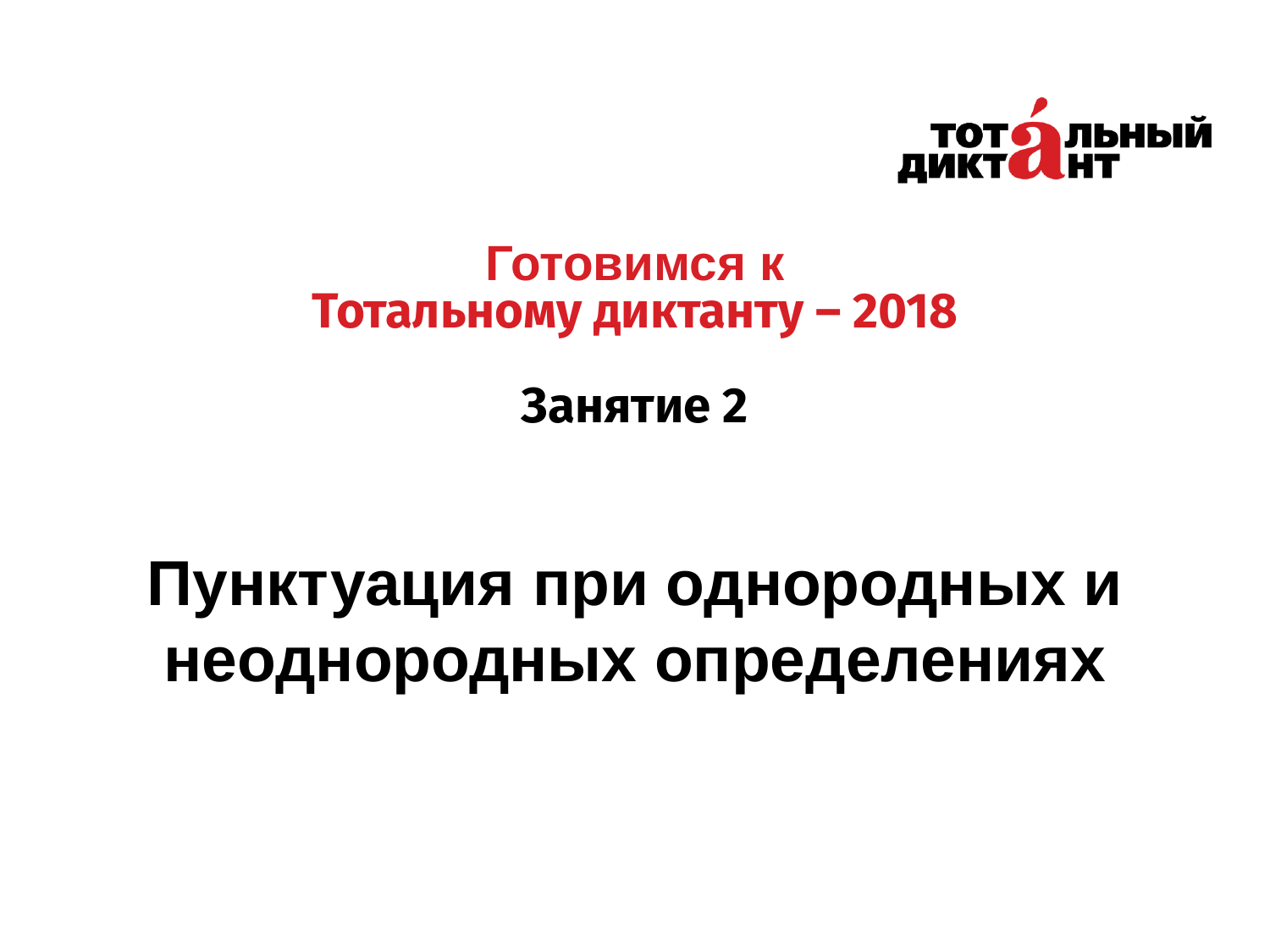

Пунктуация при однородных и неоднородных определениях
Готовимся к
Тотальному диктанту – 2018

Занятие 2